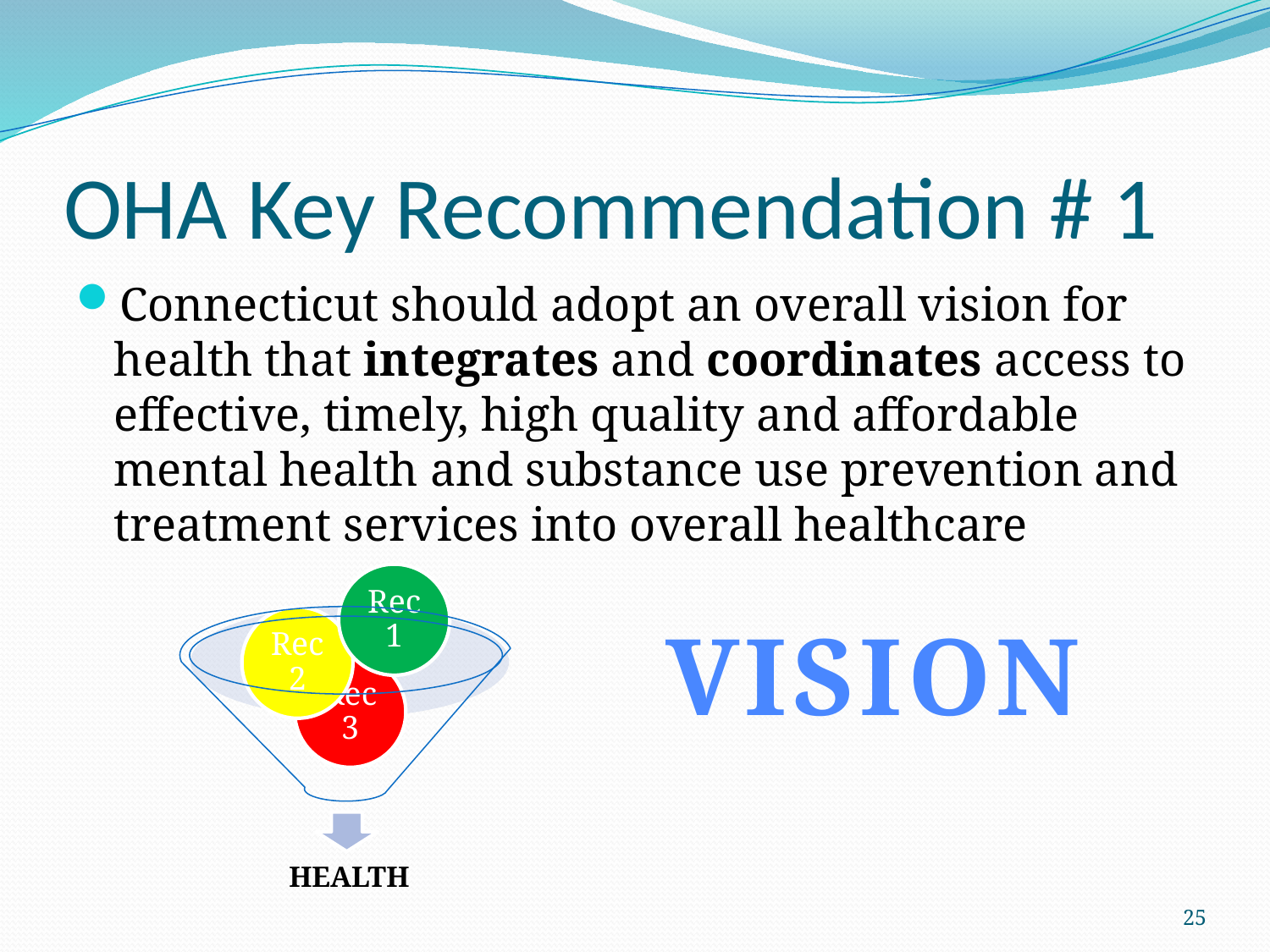

# OHA Key Recommendation # 1
Connecticut should adopt an overall vision for health that integrates and coordinates access to effective, timely, high quality and affordable mental health and substance use prevention and treatment services into overall healthcare
HEALTH
Rec 3
Rec 2
Rec 1
VISION
25